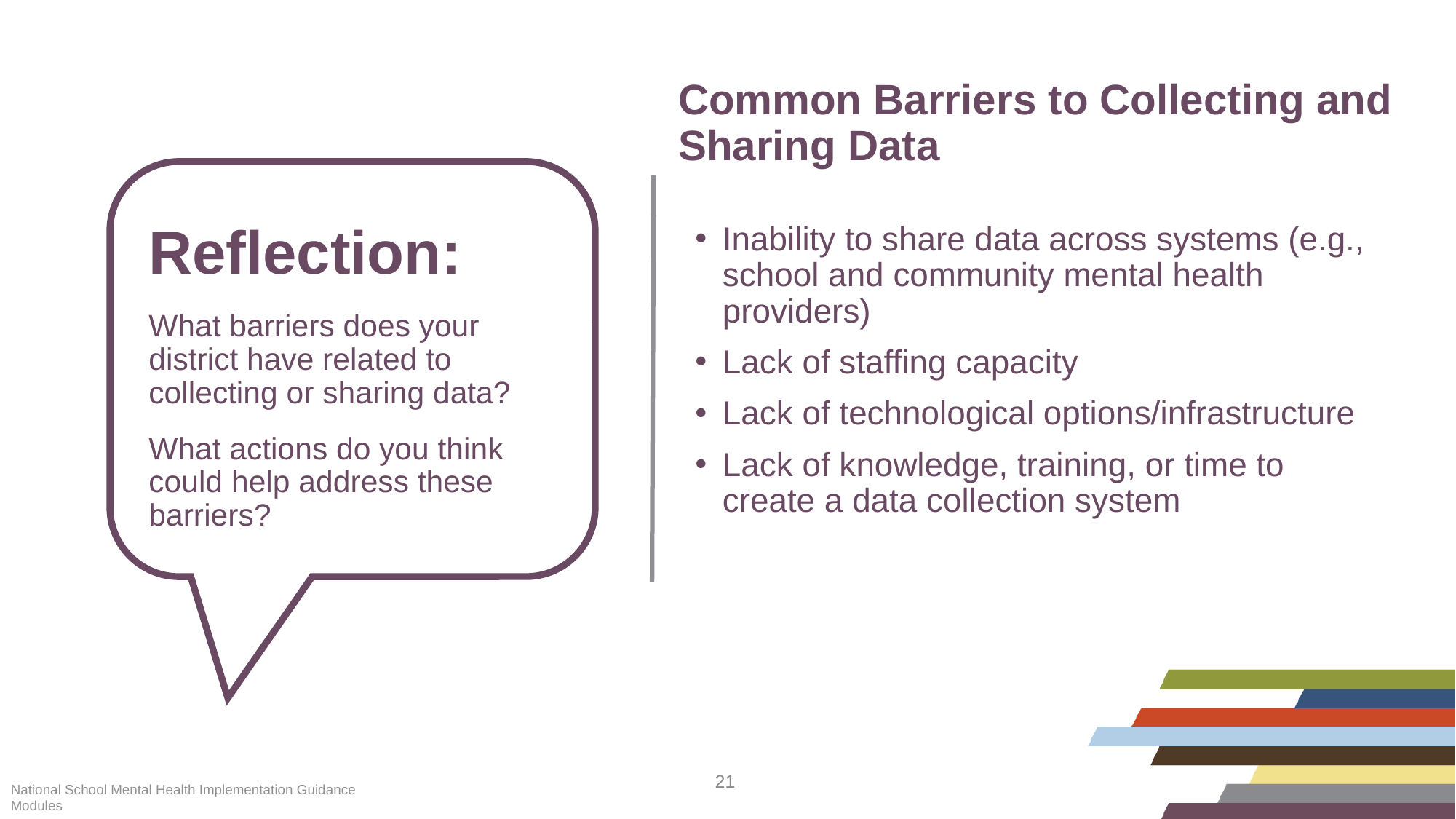

# Common Barriers to Collecting and Sharing Data

Reflection:
What barriers does your district have related to collecting or sharing data?
What actions do you think could help address these barriers?

Inability to share data across systems (e.g., school and community mental health providers)
Lack of staffing capacity
Lack of technological options/infrastructure
Lack of knowledge, training, or time to create a data collection system

National School Mental Health Implementation Guidance Modules